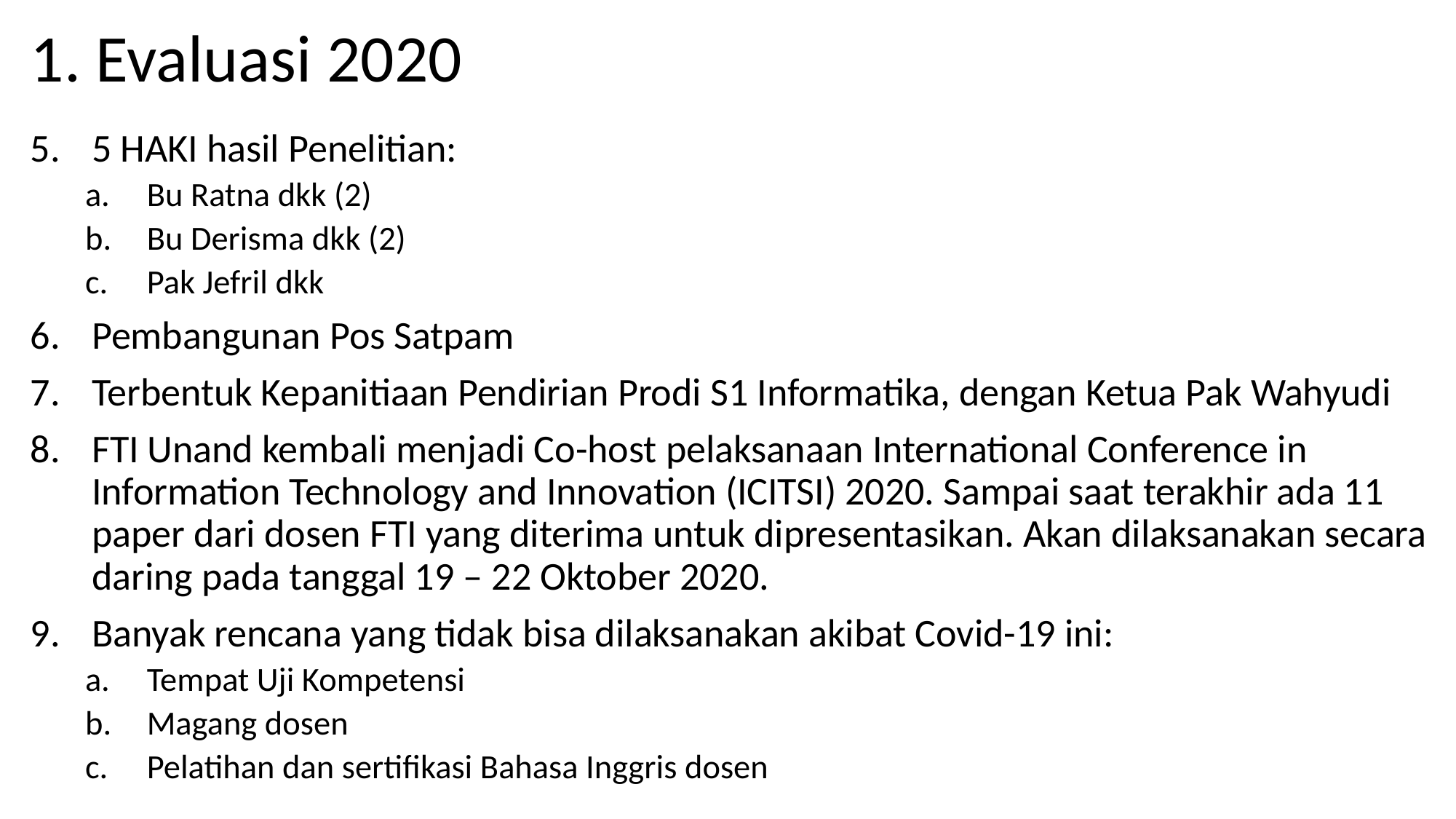

# 1. Evaluasi 2020
5 HAKI hasil Penelitian:
Bu Ratna dkk (2)
Bu Derisma dkk (2)
Pak Jefril dkk
Pembangunan Pos Satpam
Terbentuk Kepanitiaan Pendirian Prodi S1 Informatika, dengan Ketua Pak Wahyudi
FTI Unand kembali menjadi Co-host pelaksanaan International Conference in Information Technology and Innovation (ICITSI) 2020. Sampai saat terakhir ada 11 paper dari dosen FTI yang diterima untuk dipresentasikan. Akan dilaksanakan secara daring pada tanggal 19 – 22 Oktober 2020.
Banyak rencana yang tidak bisa dilaksanakan akibat Covid-19 ini:
Tempat Uji Kompetensi
Magang dosen
Pelatihan dan sertifikasi Bahasa Inggris dosen